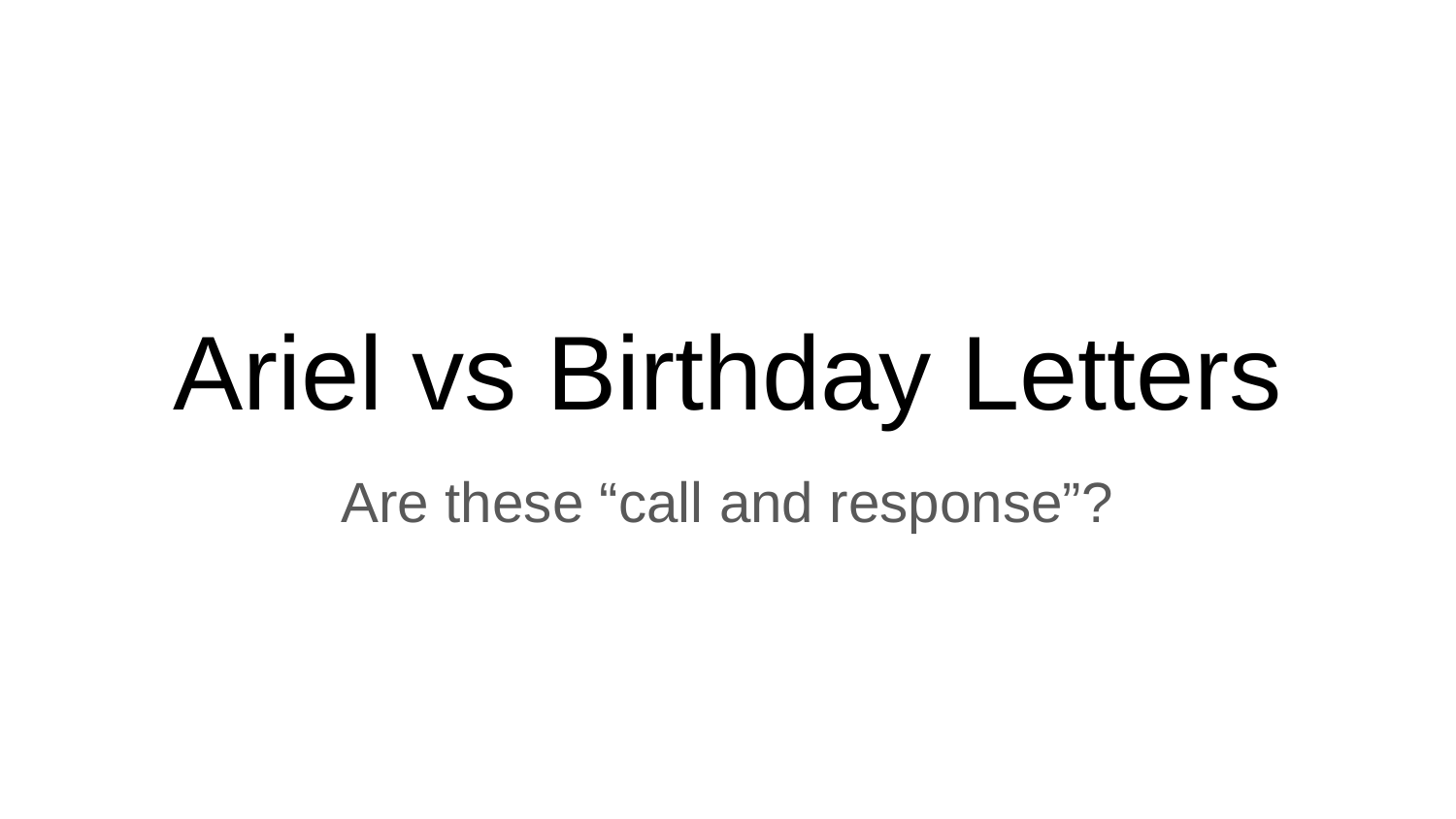

# Ariel vs Birthday Letters
Are these “call and response”?